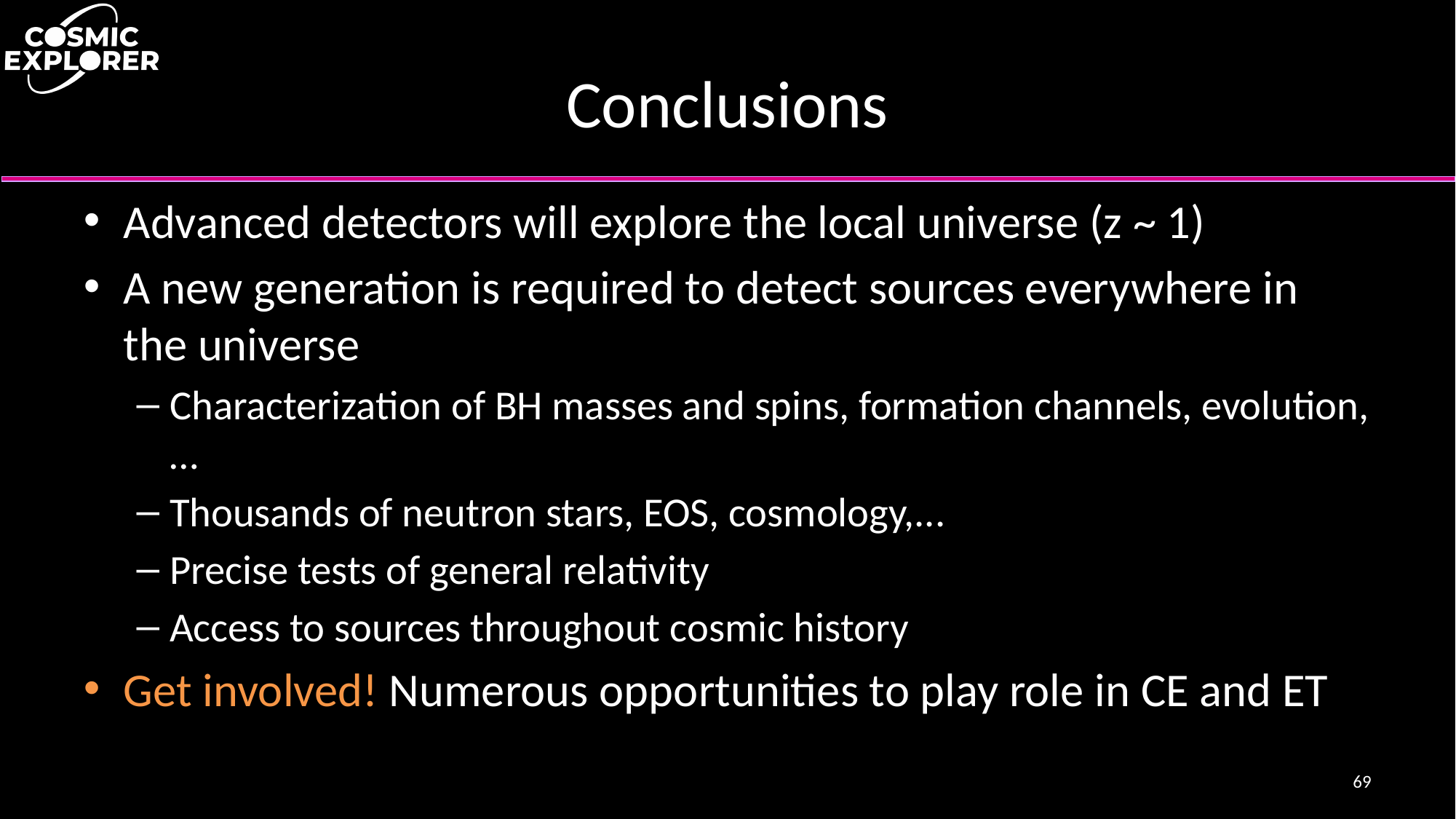

# Conclusions
Advanced detectors will explore the local universe (z ~ 1)
A new generation is required to detect sources everywhere in the universe
Characterization of BH masses and spins, formation channels, evolution,…
Thousands of neutron stars, EOS, cosmology,...
Precise tests of general relativity
Access to sources throughout cosmic history
Get involved! Numerous opportunities to play role in CE and ET

69